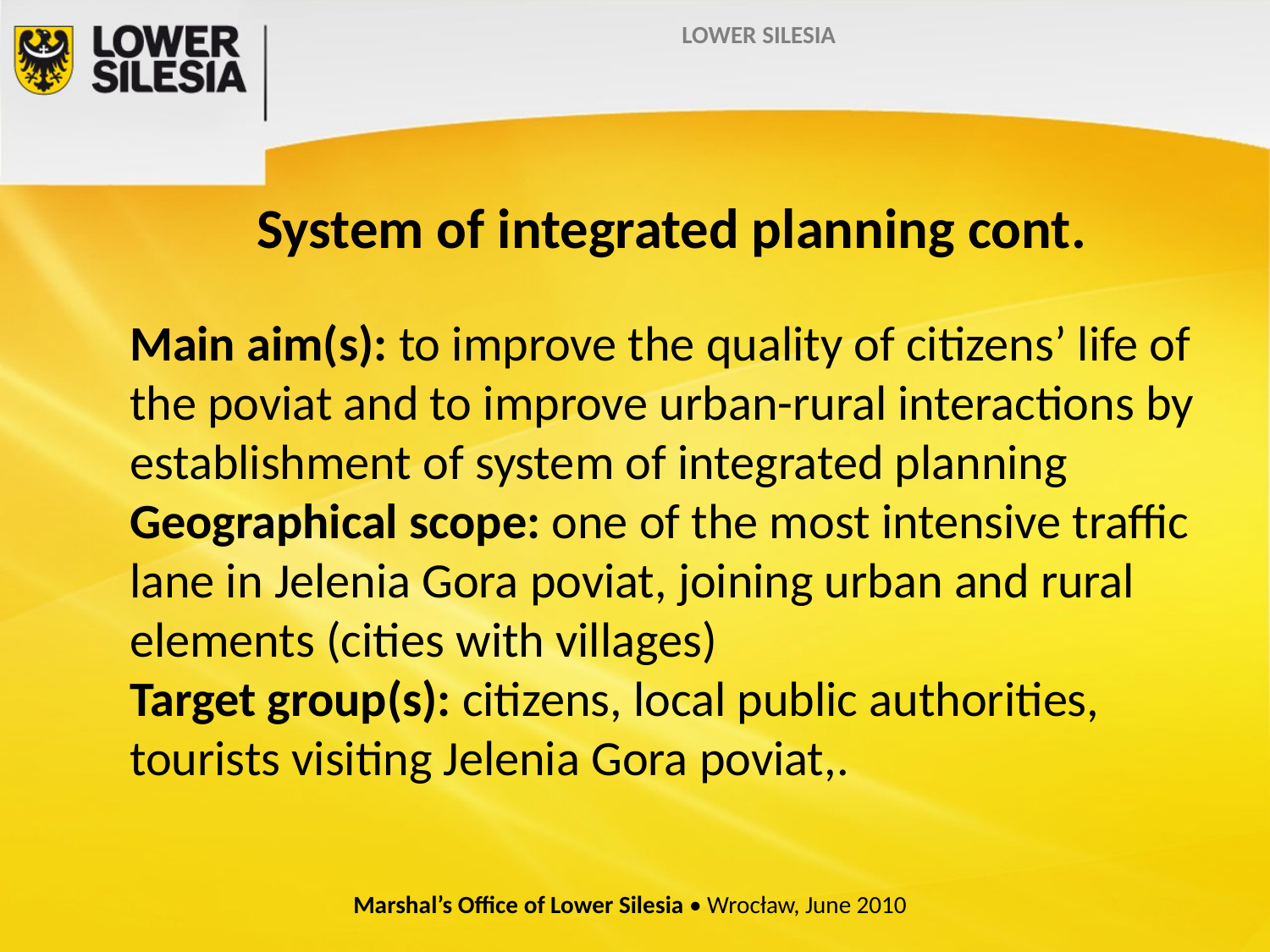

LOWER SILESIA
# System of integrated planning cont. Main aim(s): to improve the quality of citizens’ life of the poviat and to improve urban-rural interactions by establishment of system of integrated planning Geographical scope: one of the most intensive traffic lane in Jelenia Gora poviat, joining urban and rural elements (cities with villages) Target group(s): citizens, local public authorities, tourists visiting Jelenia Gora poviat,.
Marshal’s Office of Lower Silesia • Wrocław, June 2010